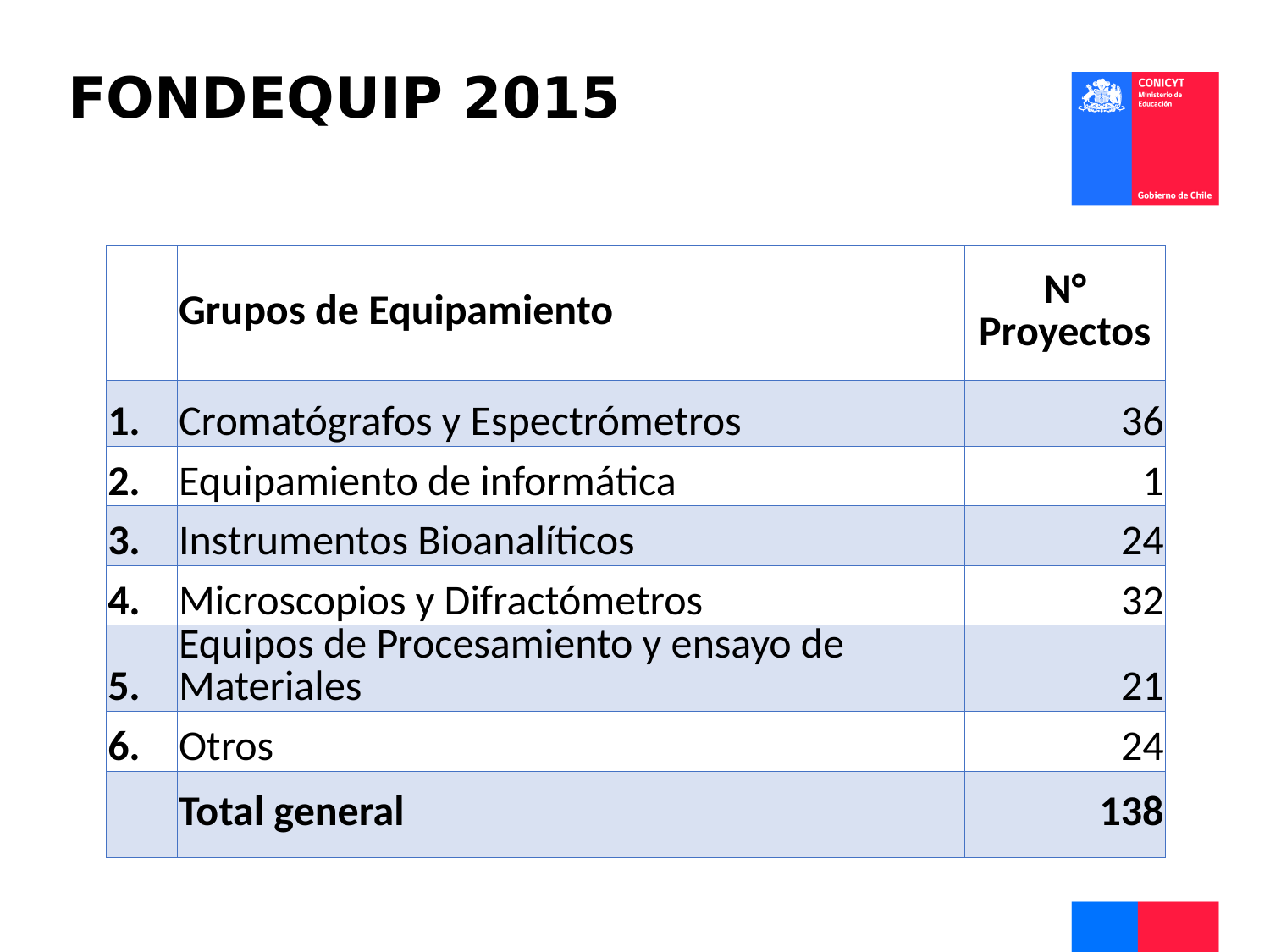

# FONDEQUIP 2015
|  | Grupos de Equipamiento | N° Proyectos |
| --- | --- | --- |
| 1. | Cromatógrafos y Espectrómetros | 36 |
| 2. | Equipamiento de informática | 1 |
| 3. | Instrumentos Bioanalíticos | 24 |
| 4. | Microscopios y Difractómetros | 32 |
| 5. | Equipos de Procesamiento y ensayo de Materiales | 21 |
| 6. | Otros | 24 |
|  | Total general | 138 |